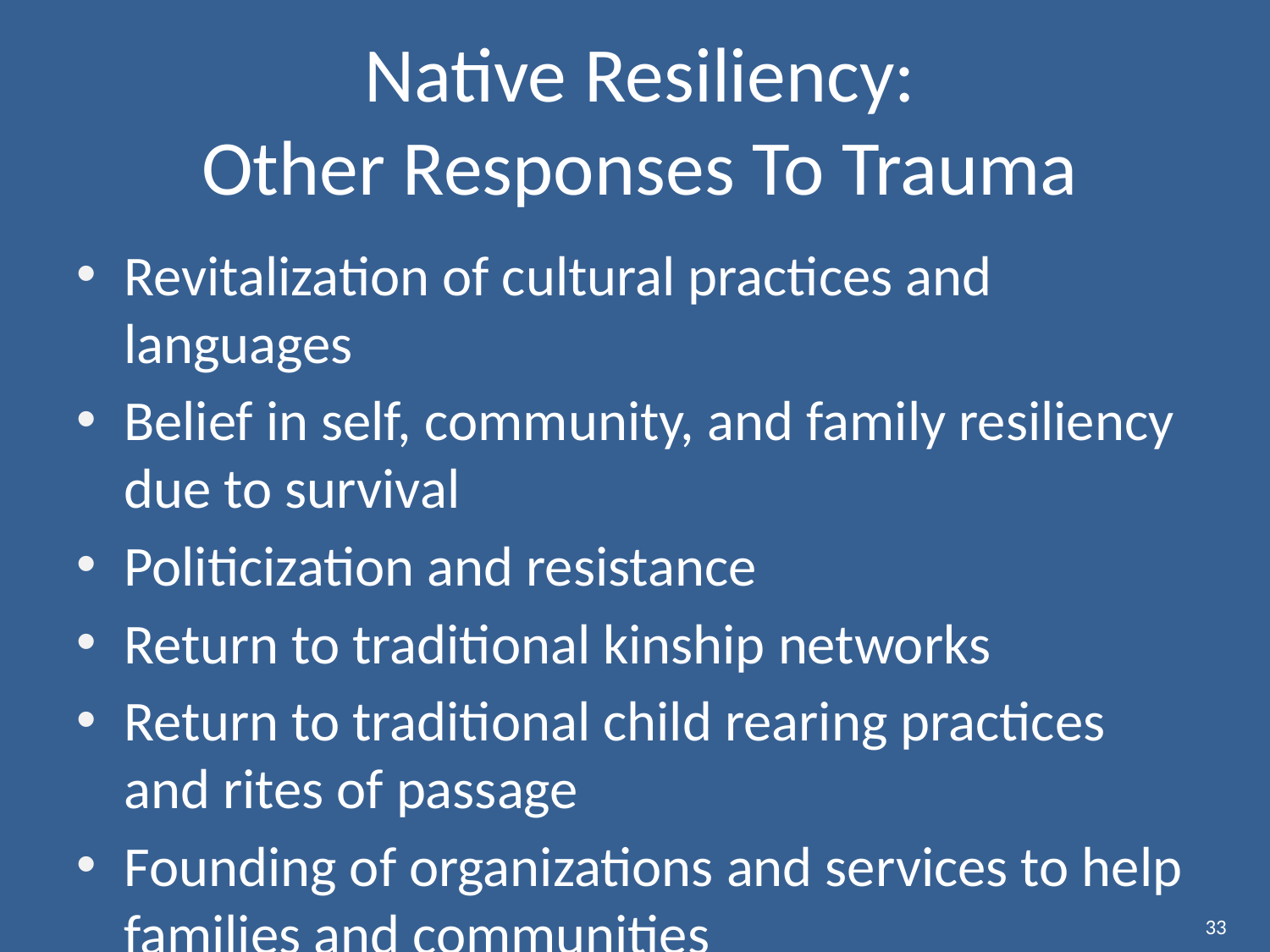

# Native Resiliency: Other Responses To Trauma
Revitalization of cultural practices and languages
Belief in self, community, and family resiliency due to survival
Politicization and resistance
Return to traditional kinship networks
Return to traditional child rearing practices and rites of passage
Founding of organizations and services to help families and communities

33